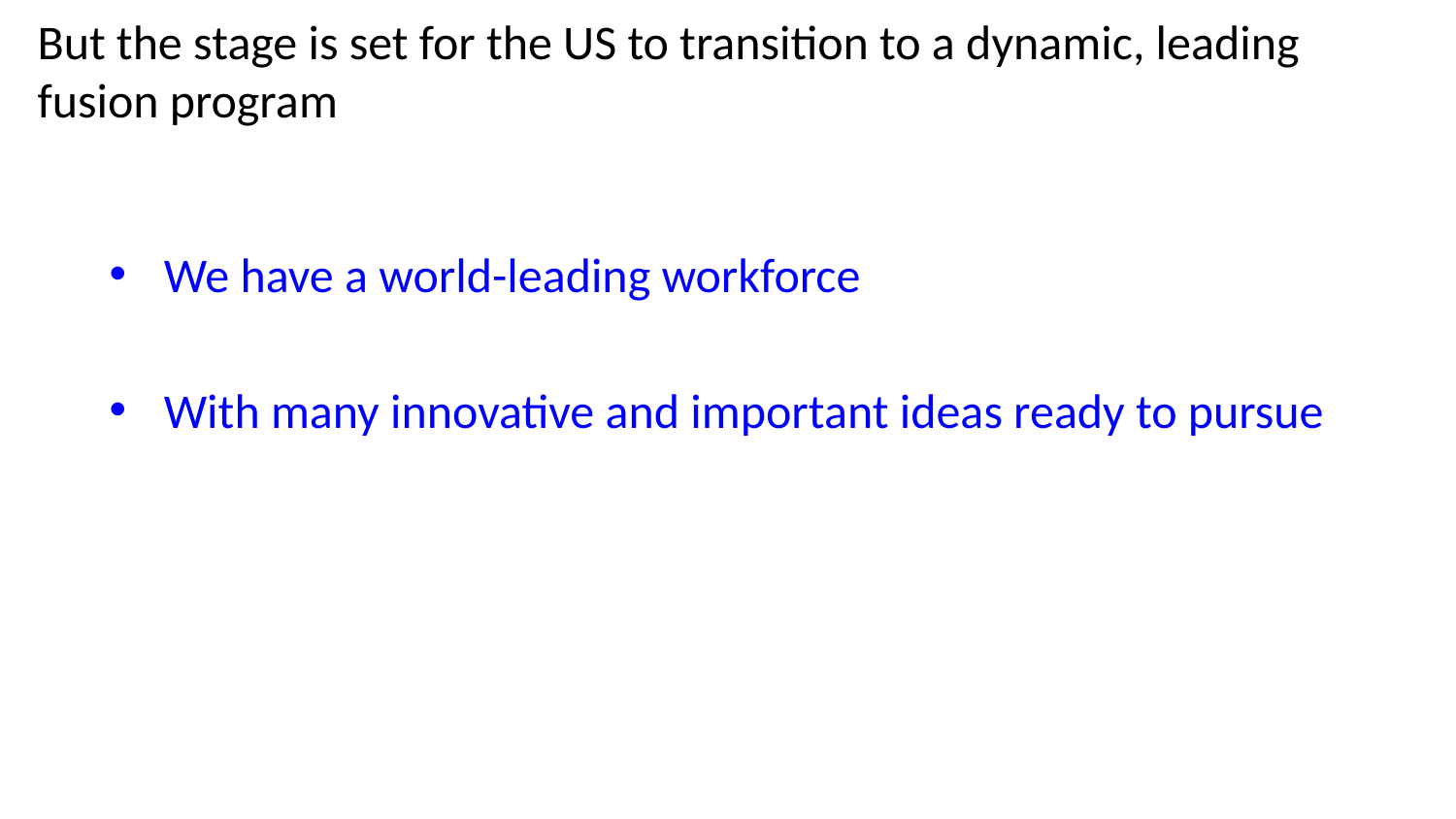

# But the stage is set for the US to transition to a dynamic, leading fusion program
We have a world-leading workforce

With many innovative and important ideas ready to pursue